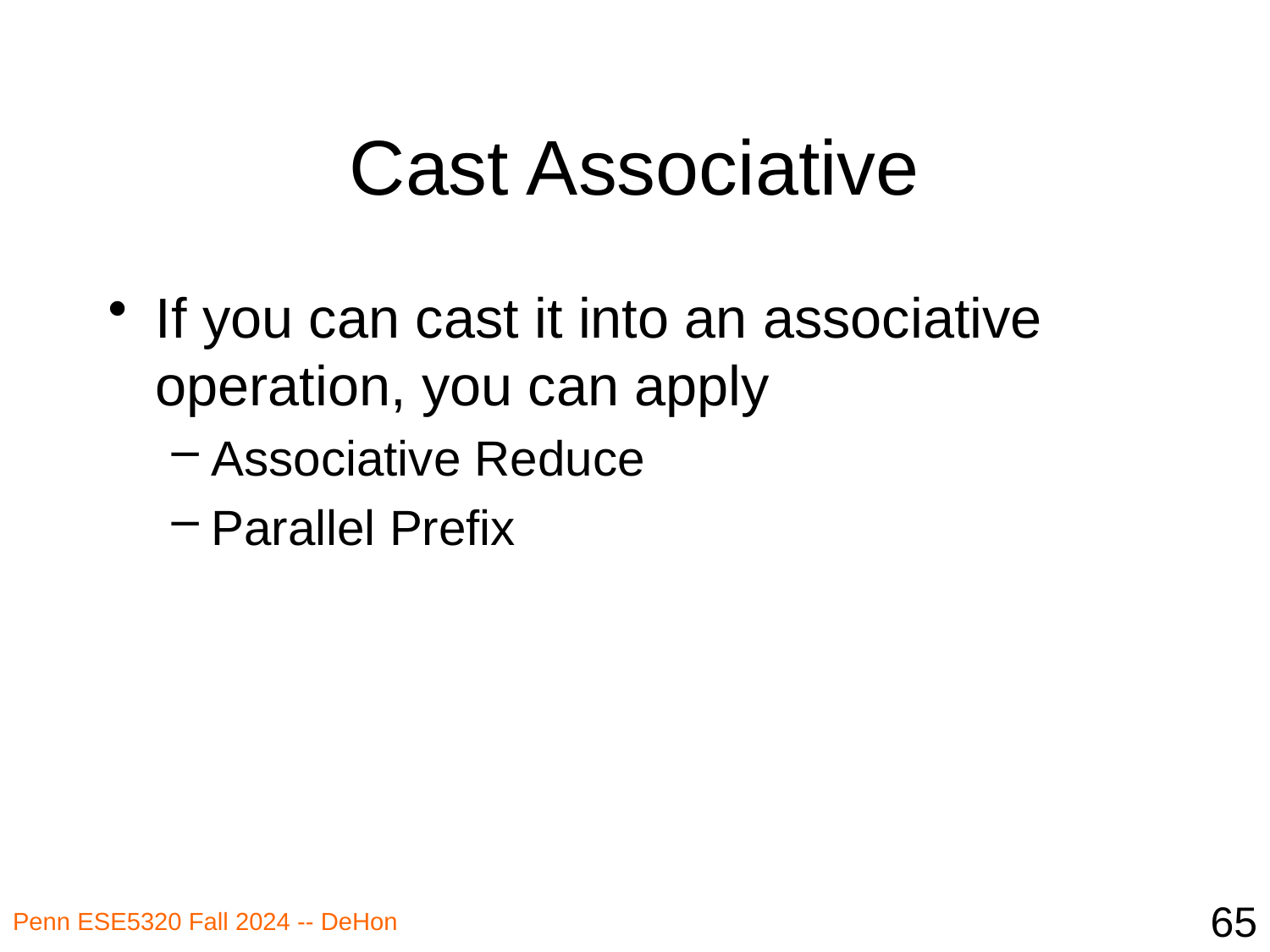

# Cast Associative
If you can cast it into an associative operation, you can apply
Associative Reduce
Parallel Prefix
65
Penn ESE5320 Fall 2024 -- DeHon